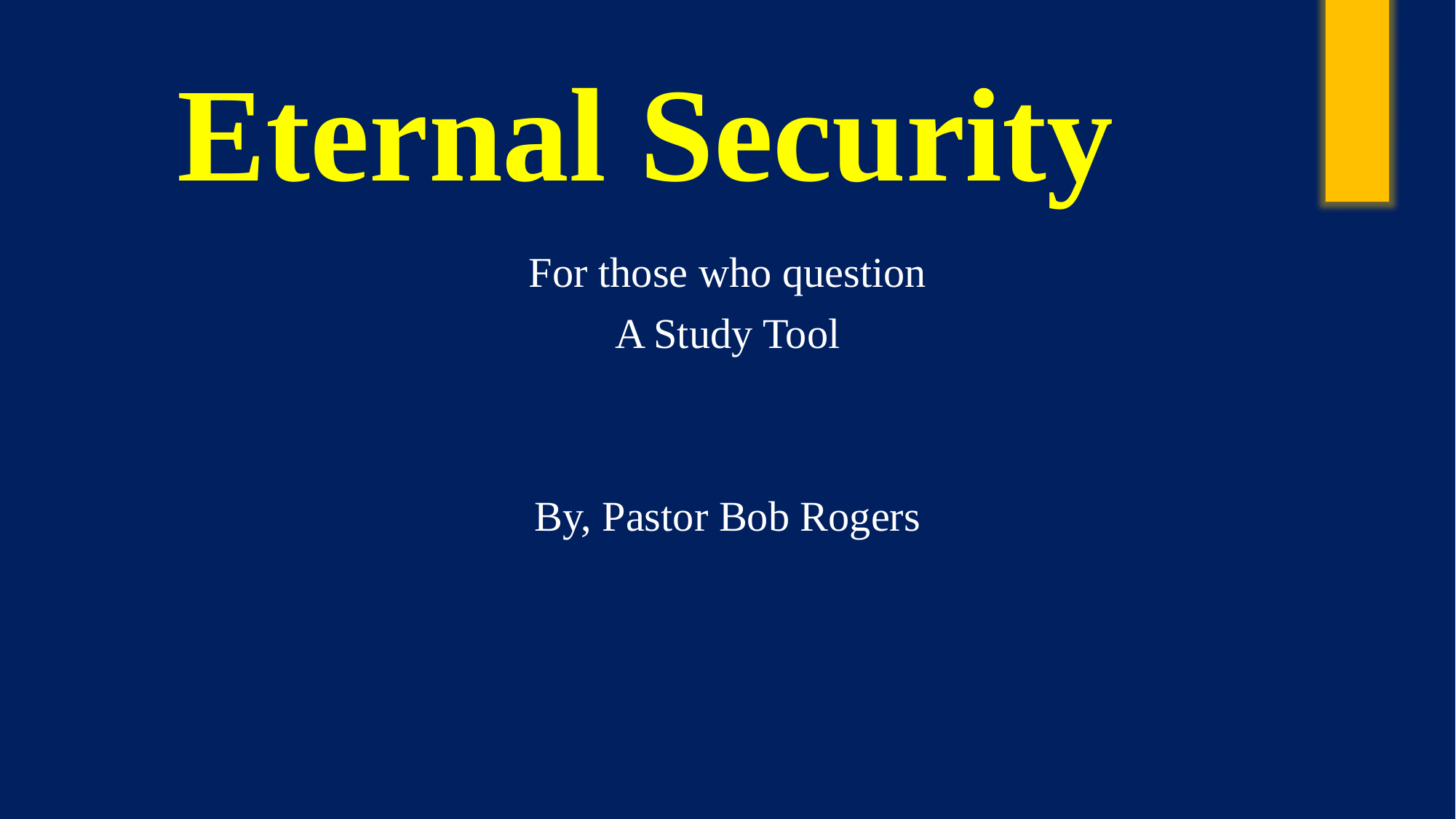

# Eternal Security
For those who question
A Study Tool

By, Pastor Bob Rogers